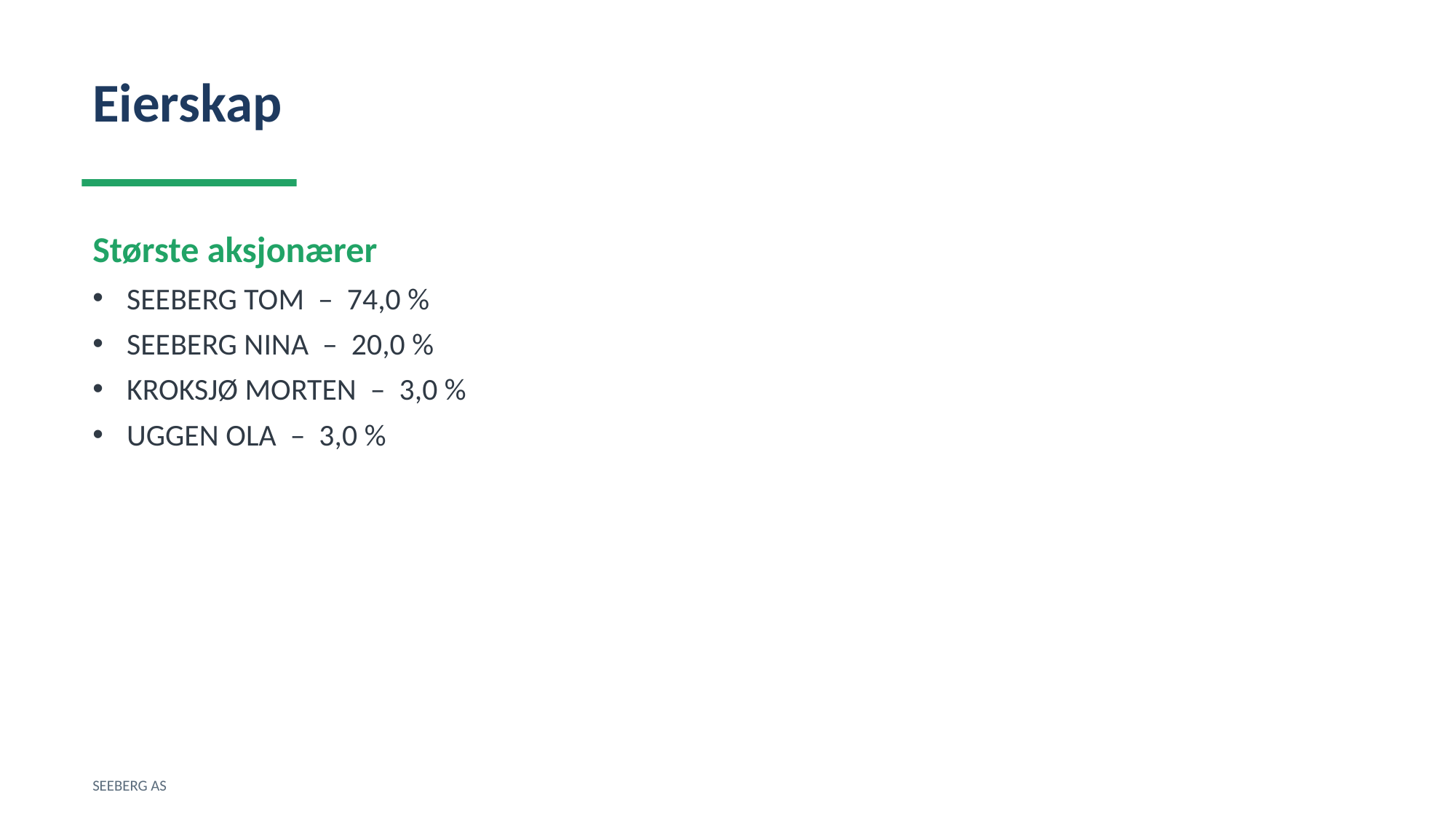

Eierskap

Største aksjonærer
SEEBERG TOM  –  74,0 %
SEEBERG NINA  –  20,0 %
KROKSJØ MORTEN  –  3,0 %
UGGEN OLA  –  3,0 %
SEEBERG AS